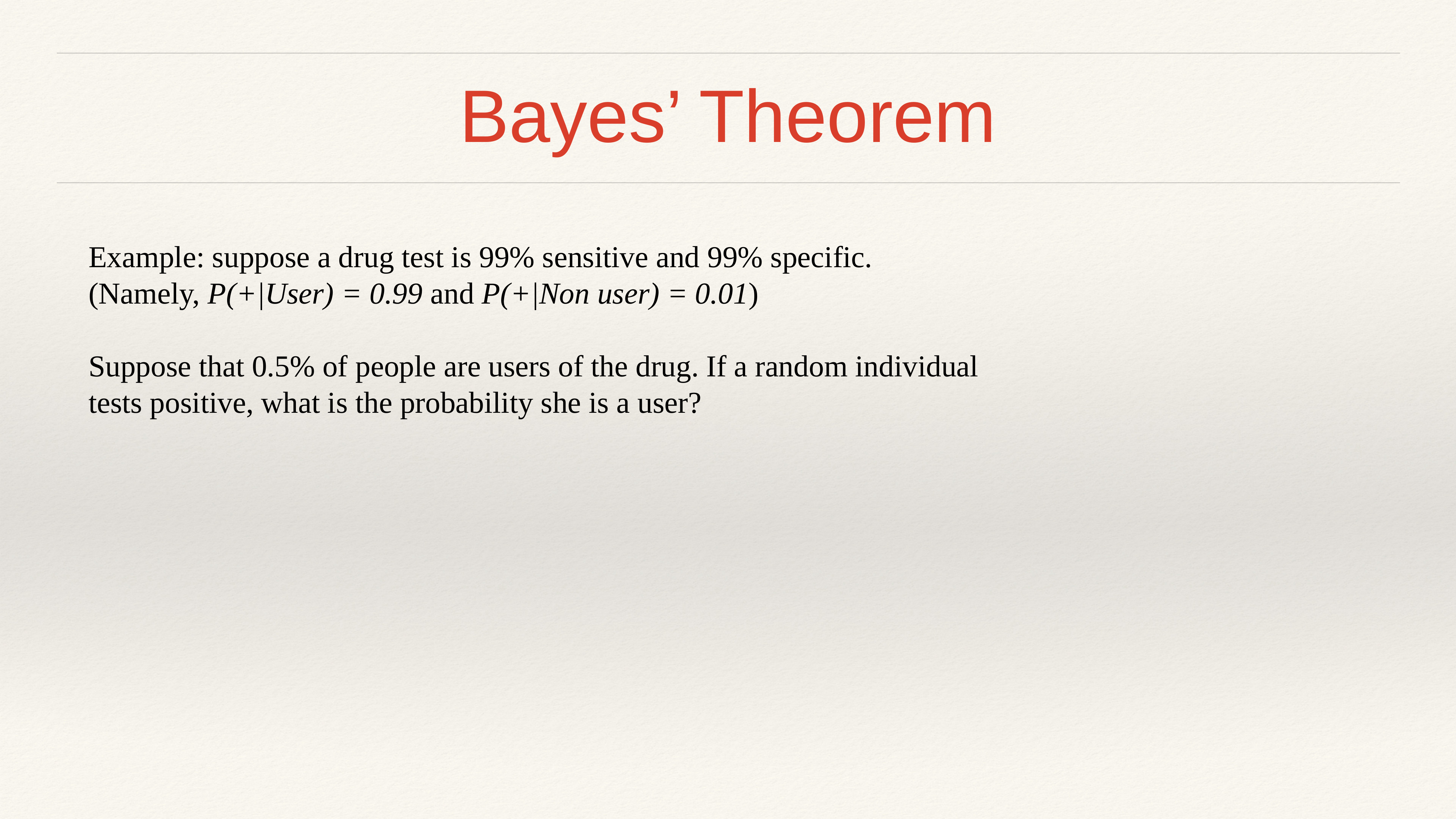

# Bayes’ Theorem
Example: suppose a drug test is 99% sensitive and 99% specific.
(Namely, P(+|User) = 0.99 and P(+|Non user) = 0.01)

Suppose that 0.5% of people are users of the drug. If a random individual
tests positive, what is the probability she is a user?